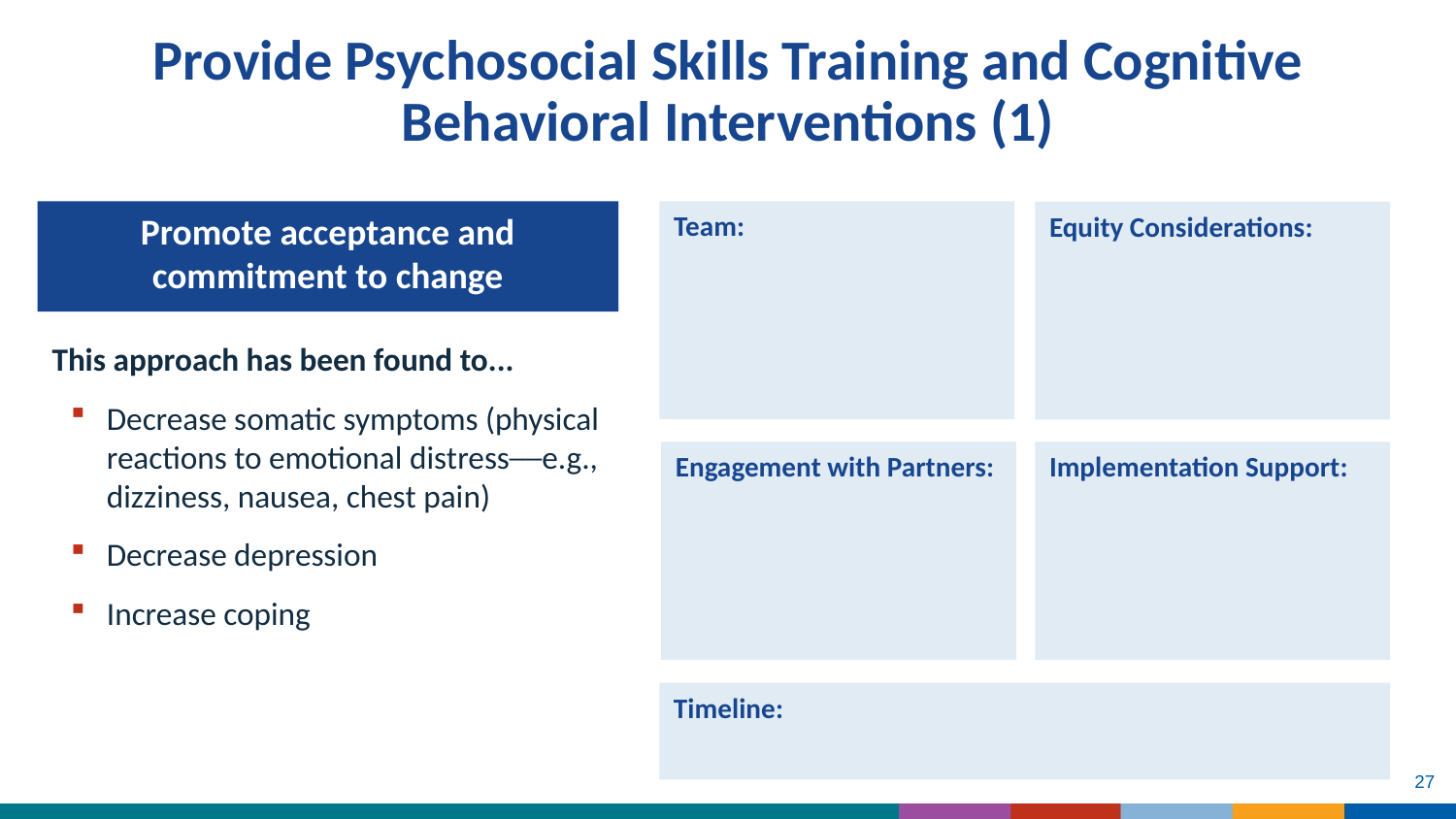

# Provide Psychosocial Skills Training and Cognitive Behavioral Interventions (1)
Promote acceptance and commitment to change
Team:

Equity Considerations:

Engagement with Partners:

Implementation Support:

Timeline:

This approach has been found to...
Decrease somatic symptoms (physical reactions to emotional distress──e.g., dizziness, nausea, chest pain)
Decrease depression
Increase coping
27